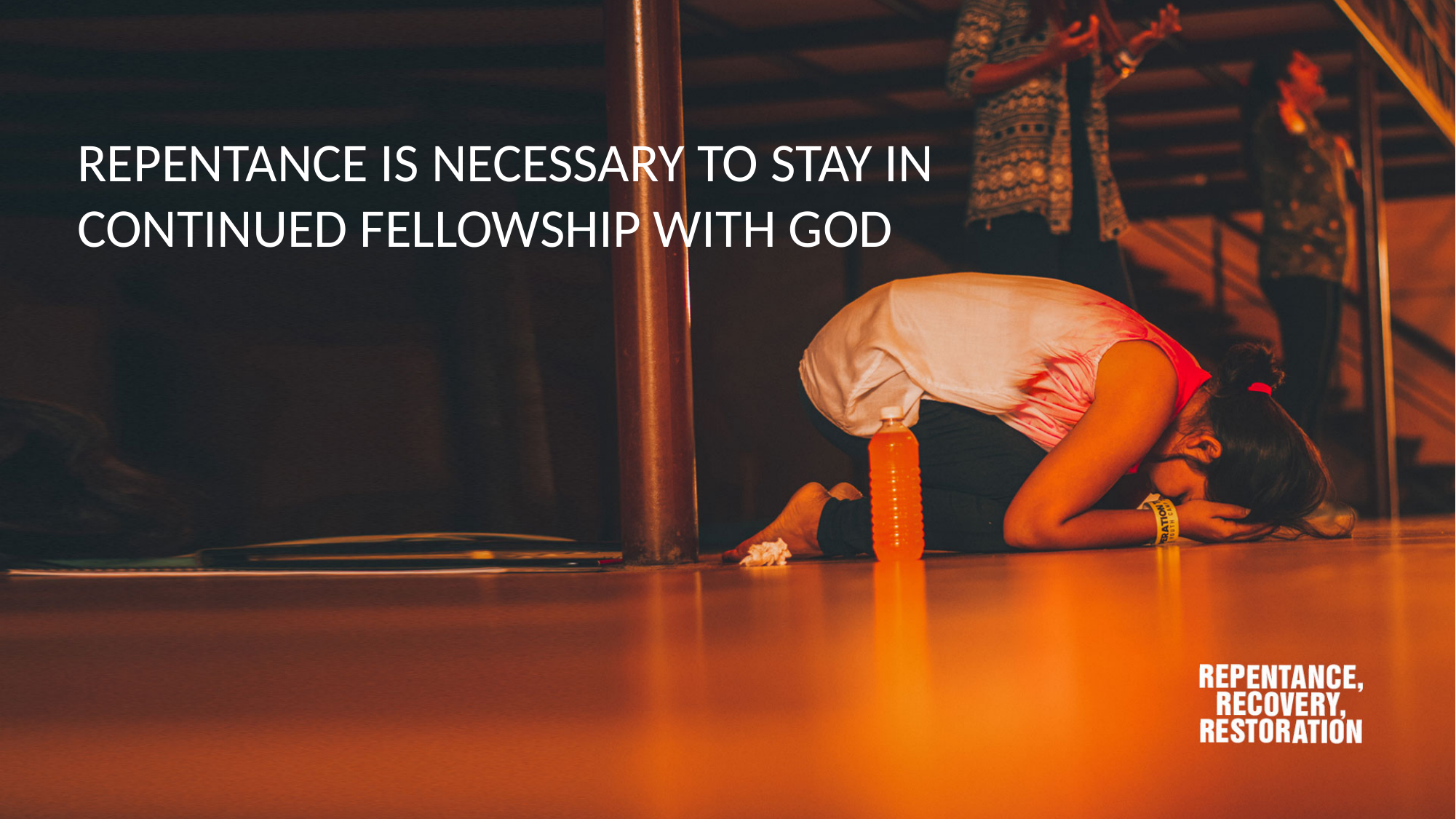

REPENTANCE IS NECESSARY TO STAY IN CONTINUED FELLOWSHIP WITH GOD